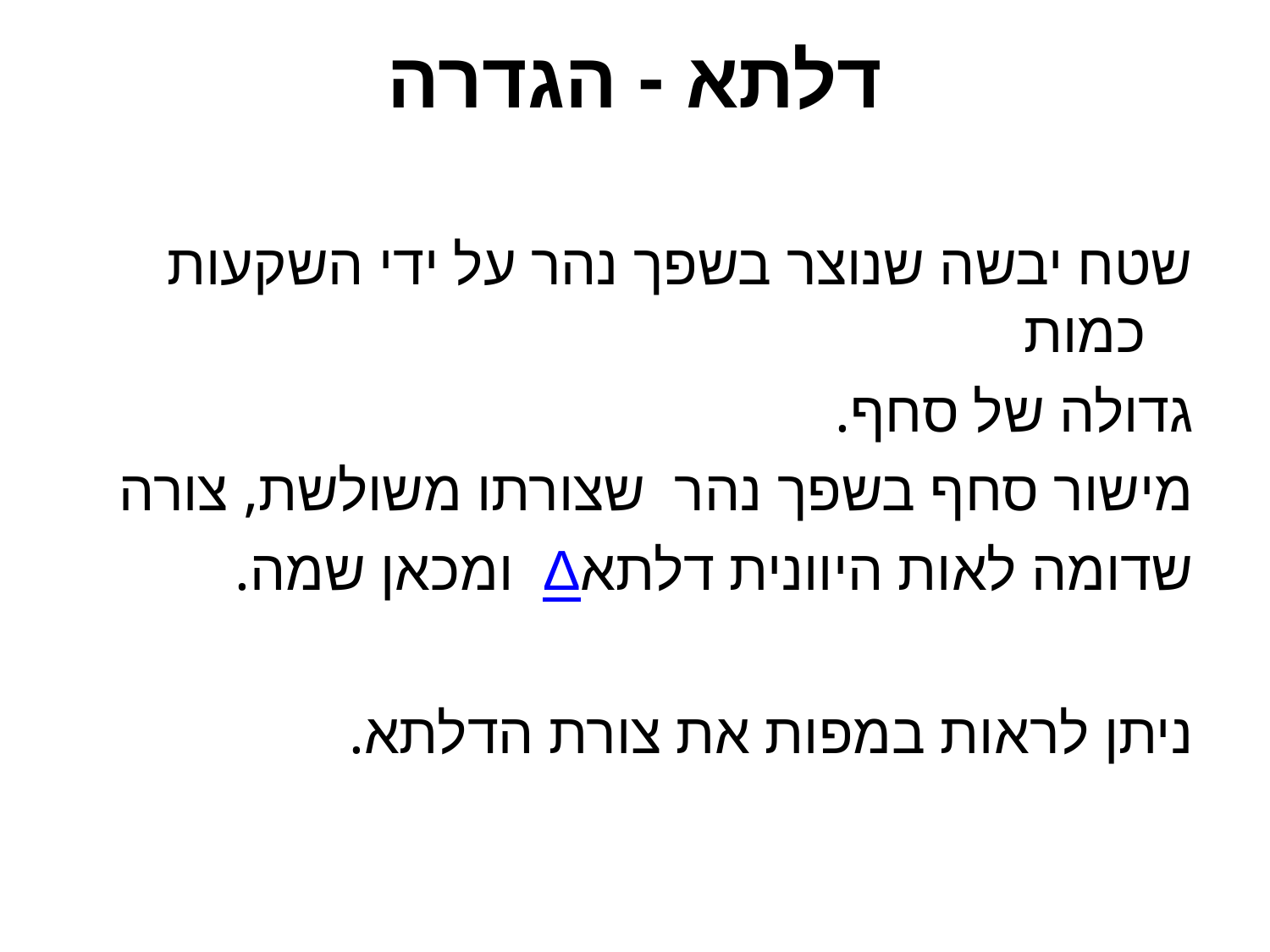

# דלתא - הגדרה
שטח יבשה שנוצר בשפך נהר על ידי השקעות כמות
גדולה של סחף.
מישור סחף בשפך נהר  שצורתו משולשת, צורה
שדומה לאות היוונית דלתאΔ  ומכאן שמה.

ניתן לראות במפות את צורת הדלתא.